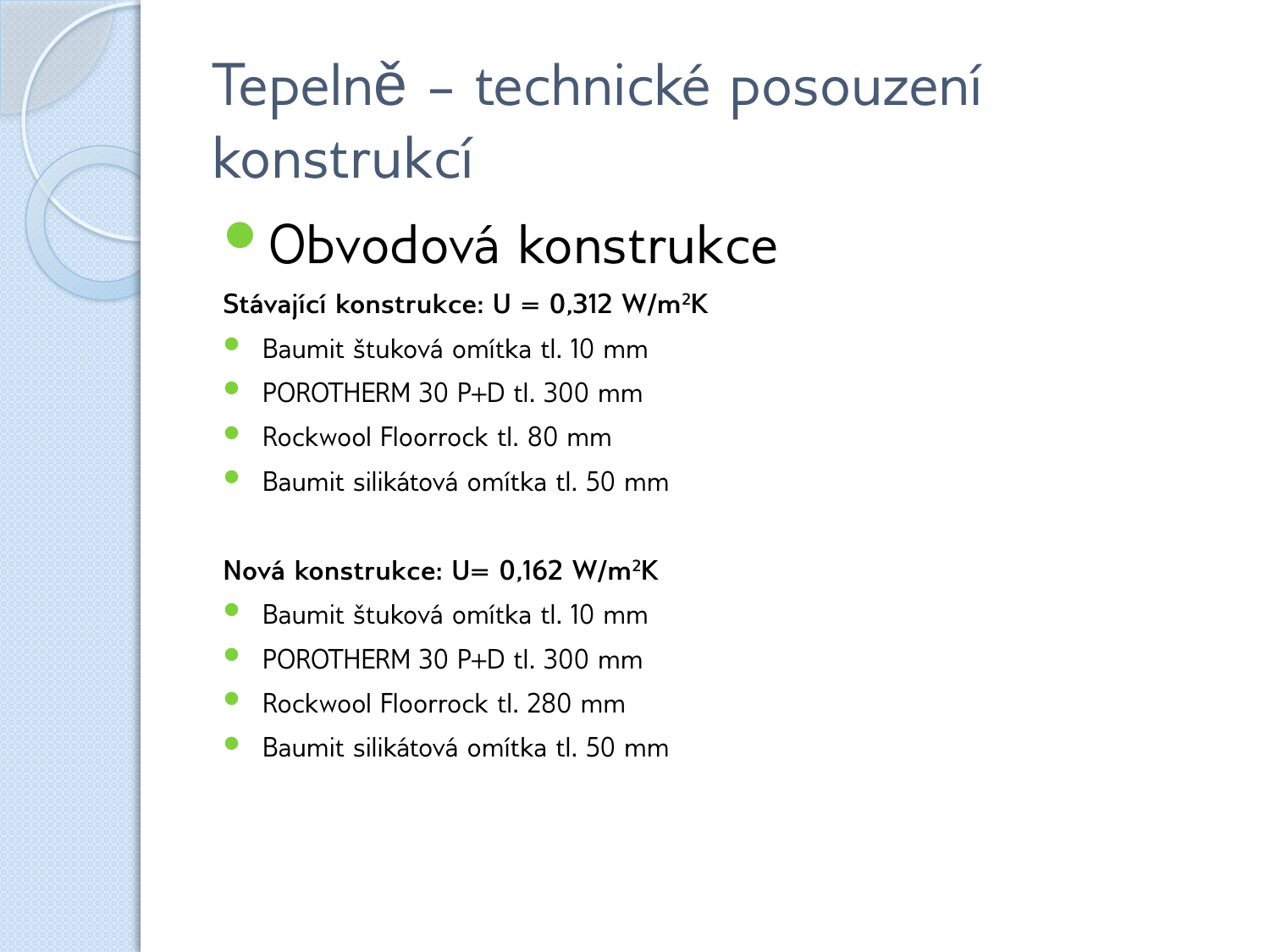

# Tepelně – technické posouzení konstrukcí
Obvodová konstrukce
Stávající konstrukce: U = 0,312 W/m2K
Baumit štuková omítka tl. 10 mm
POROTHERM 30 P+D tl. 300 mm
Rockwool Floorrock tl. 80 mm
Baumit silikátová omítka tl. 50 mm

Nová konstrukce: U= 0,162 W/m2K
Baumit štuková omítka tl. 10 mm
POROTHERM 30 P+D tl. 300 mm
Rockwool Floorrock tl. 280 mm
Baumit silikátová omítka tl. 50 mm